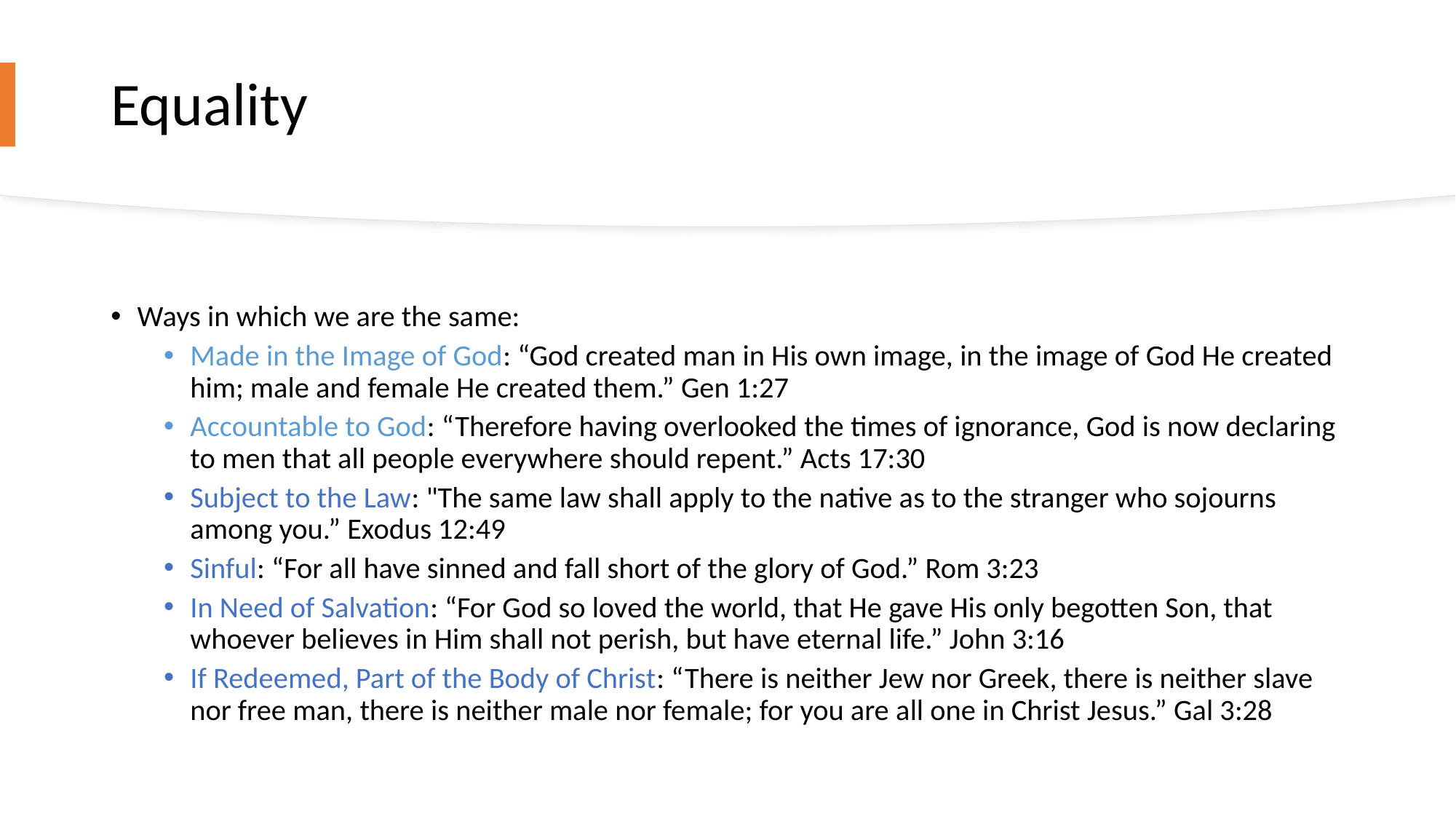

# Equality

Ways in which we are the same:
Made in the Image of God: “God created man in His own image, in the image of God He created him; male and female He created them.” Gen 1:27
Accountable to God: “Therefore having overlooked the times of ignorance, God is now declaring to men that all people everywhere should repent.” Acts 17:30
Subject to the Law: "The same law shall apply to the native as to the stranger who sojourns among you.” Exodus 12:49
Sinful: “For all have sinned and fall short of the glory of God.” Rom 3:23
In Need of Salvation: “For God so loved the world, that He gave His only begotten Son, that whoever believes in Him shall not perish, but have eternal life.” John 3:16
If Redeemed, Part of the Body of Christ: “There is neither Jew nor Greek, there is neither slave nor free man, there is neither male nor female; for you are all one in Christ Jesus.” Gal 3:28